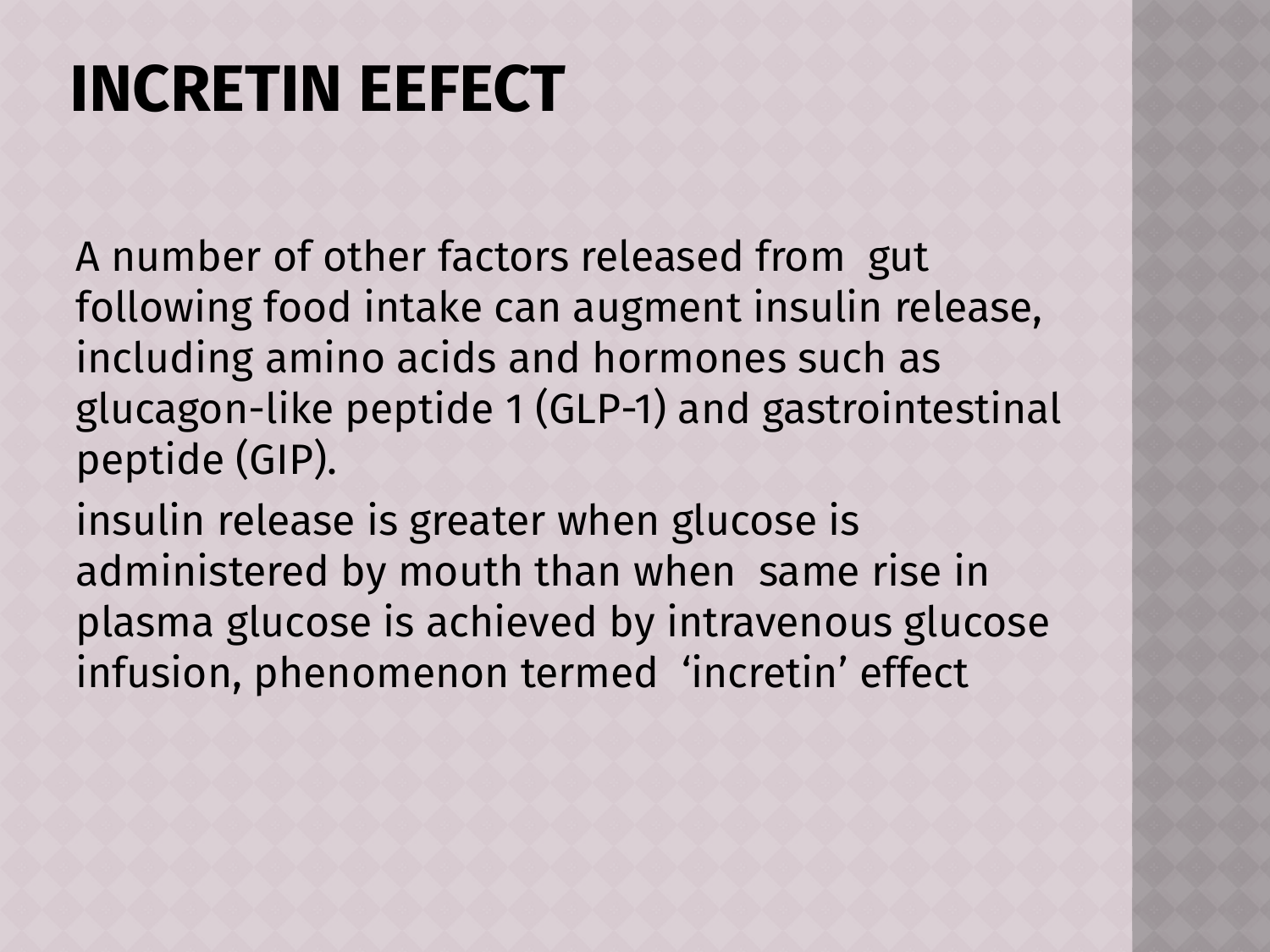

# Incretin eefect
A number of other factors released from  gut following food intake can augment insulin release, including amino acids and hormones such as glucagon-like peptide 1 (GLP-1) and gastrointestinal peptide (GIP).
insulin release is greater when glucose is administered by mouth than when  same rise in plasma glucose is achieved by intravenous glucose infusion, phenomenon termed  ‘incretin’ effect